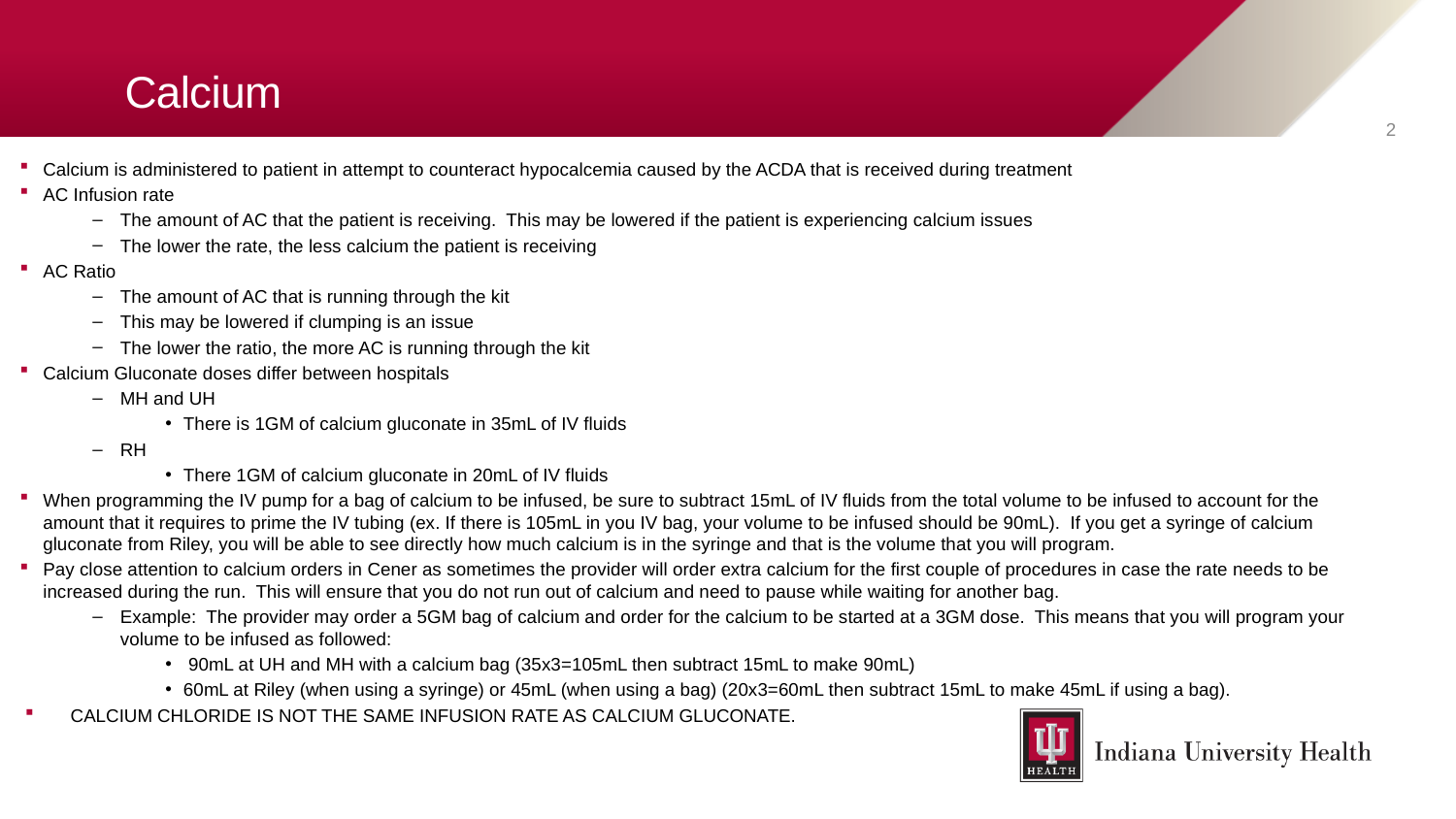

# Calcium
2
Calcium is administered to patient in attempt to counteract hypocalcemia caused by the ACDA that is received during treatment
AC Infusion rate
The amount of AC that the patient is receiving.  This may be lowered if the patient is experiencing calcium issues
The lower the rate, the less calcium the patient is receiving
AC Ratio
The amount of AC that is running through the kit
This may be lowered if clumping is an issue
The lower the ratio, the more AC is running through the kit
Calcium Gluconate doses differ between hospitals
MH and UH
There is 1GM of calcium gluconate in 35mL of IV fluids
RH
There 1GM of calcium gluconate in 20mL of IV fluids
When programming the IV pump for a bag of calcium to be infused, be sure to subtract 15mL of IV fluids from the total volume to be infused to account for the amount that it requires to prime the IV tubing (ex. If there is 105mL in you IV bag, your volume to be infused should be 90mL).  If you get a syringe of calcium gluconate from Riley, you will be able to see directly how much calcium is in the syringe and that is the volume that you will program.
Pay close attention to calcium orders in Cener as sometimes the provider will order extra calcium for the first couple of procedures in case the rate needs to be increased during the run.  This will ensure that you do not run out of calcium and need to pause while waiting for another bag.
Example:  The provider may order a 5GM bag of calcium and order for the calcium to be started at a 3GM dose.  This means that you will program your volume to be infused as followed:
 90mL at UH and MH with a calcium bag (35x3=105mL then subtract 15mL to make 90mL)
60mL at Riley (when using a syringe) or 45mL (when using a bag) (20x3=60mL then subtract 15mL to make 45mL if using a bag).
CALCIUM CHLORIDE IS NOT THE SAME INFUSION RATE AS CALCIUM GLUCONATE.